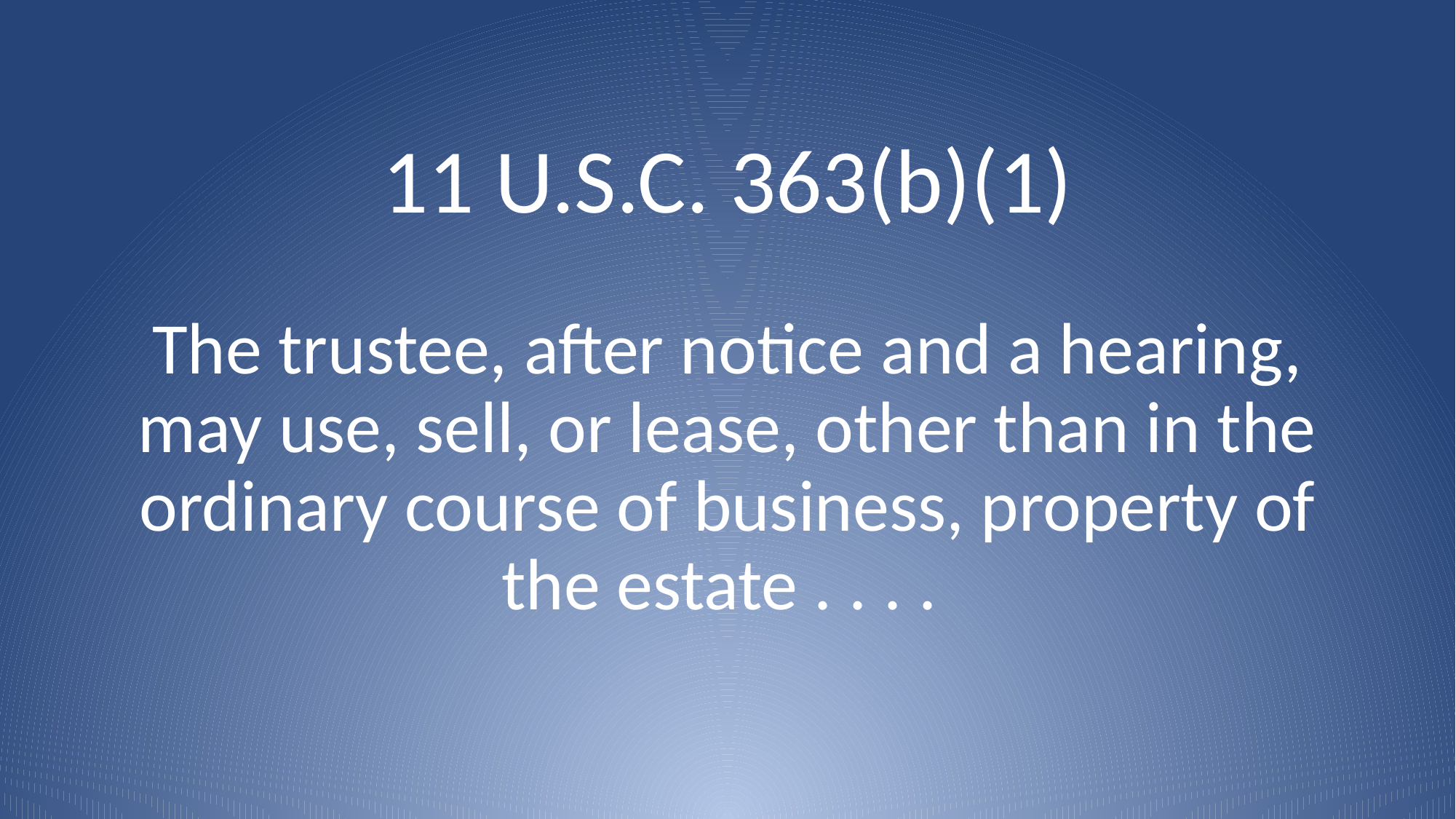

# 11 U.S.C. 363(b)(1) The trustee, after notice and a hearing, may use, sell, or lease, other than in the ordinary course of business, property of the estate . . . .